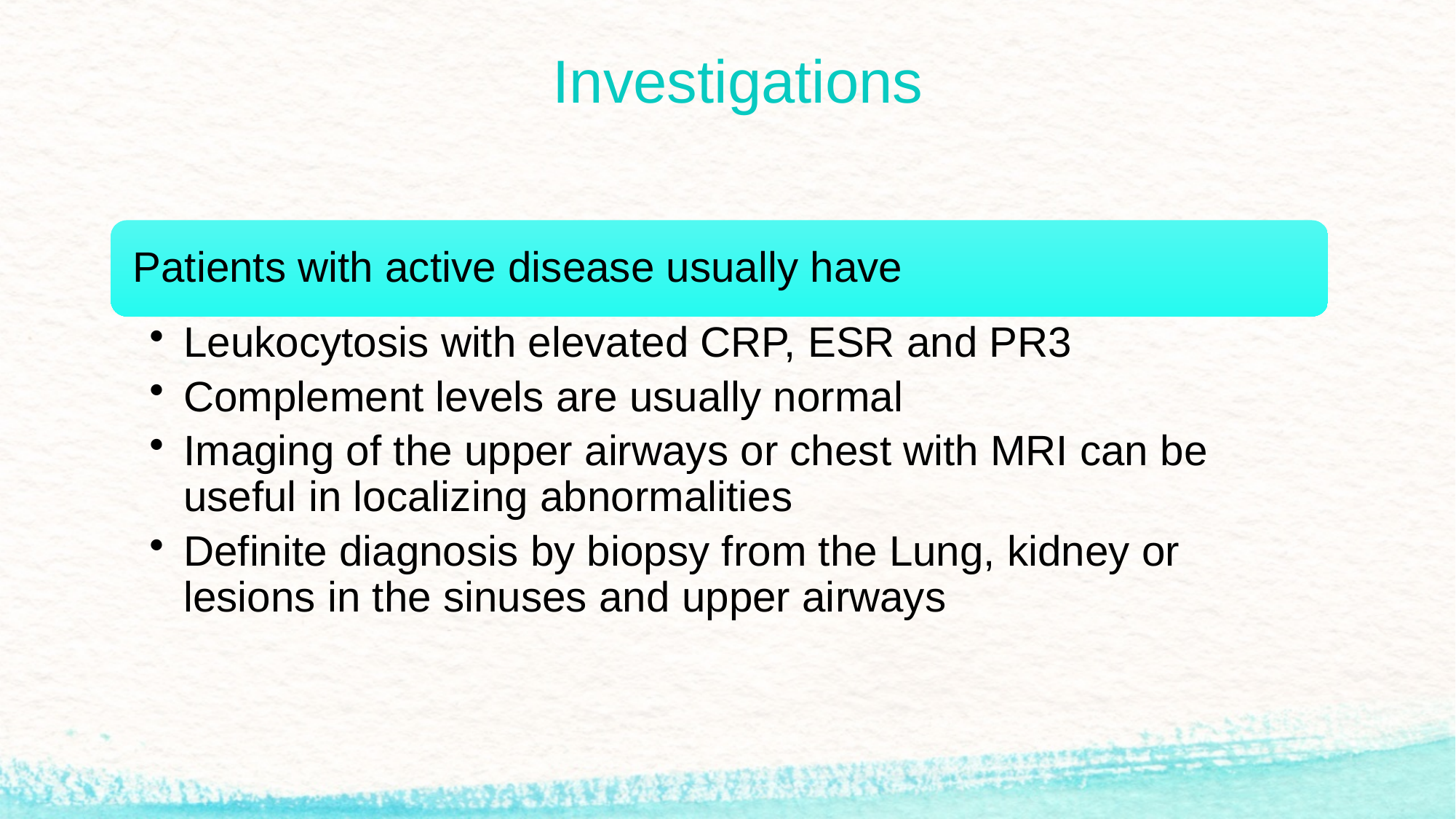

# Investigations
Patients with active disease usually have
Leukocytosis with elevated CRP, ESR and PR3
Complement levels are usually normal
Imaging of the upper airways or chest with MRI can be useful in localizing abnormalities
Definite diagnosis by biopsy from the Lung, kidney or lesions in the sinuses and upper airways